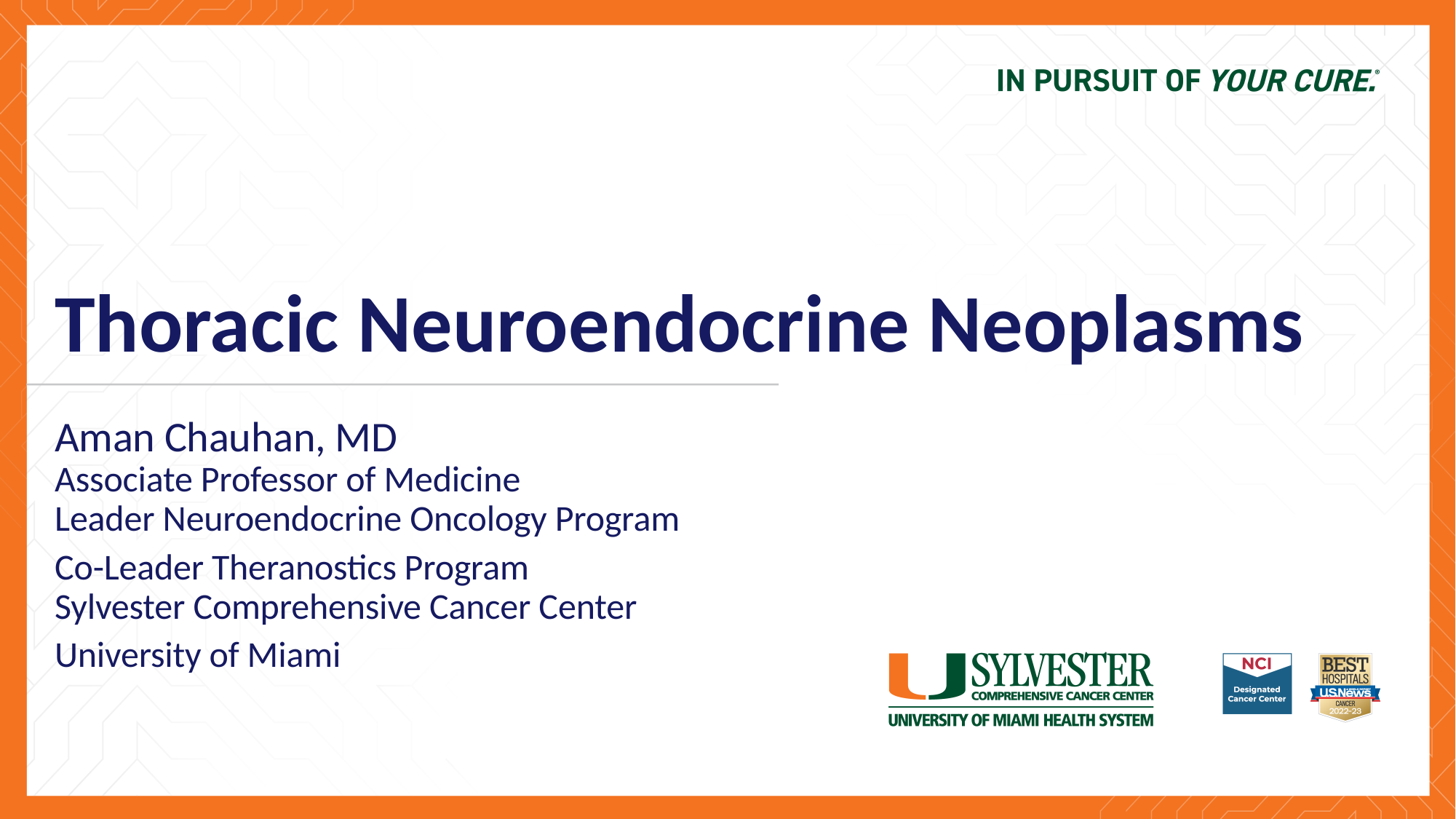

Thoracic Neuroendocrine Neoplasms
Aman Chauhan, MD
Associate Professor of Medicine
Leader Neuroendocrine Oncology Program
Co-Leader Theranostics Program
Sylvester Comprehensive Cancer Center
University of Miami